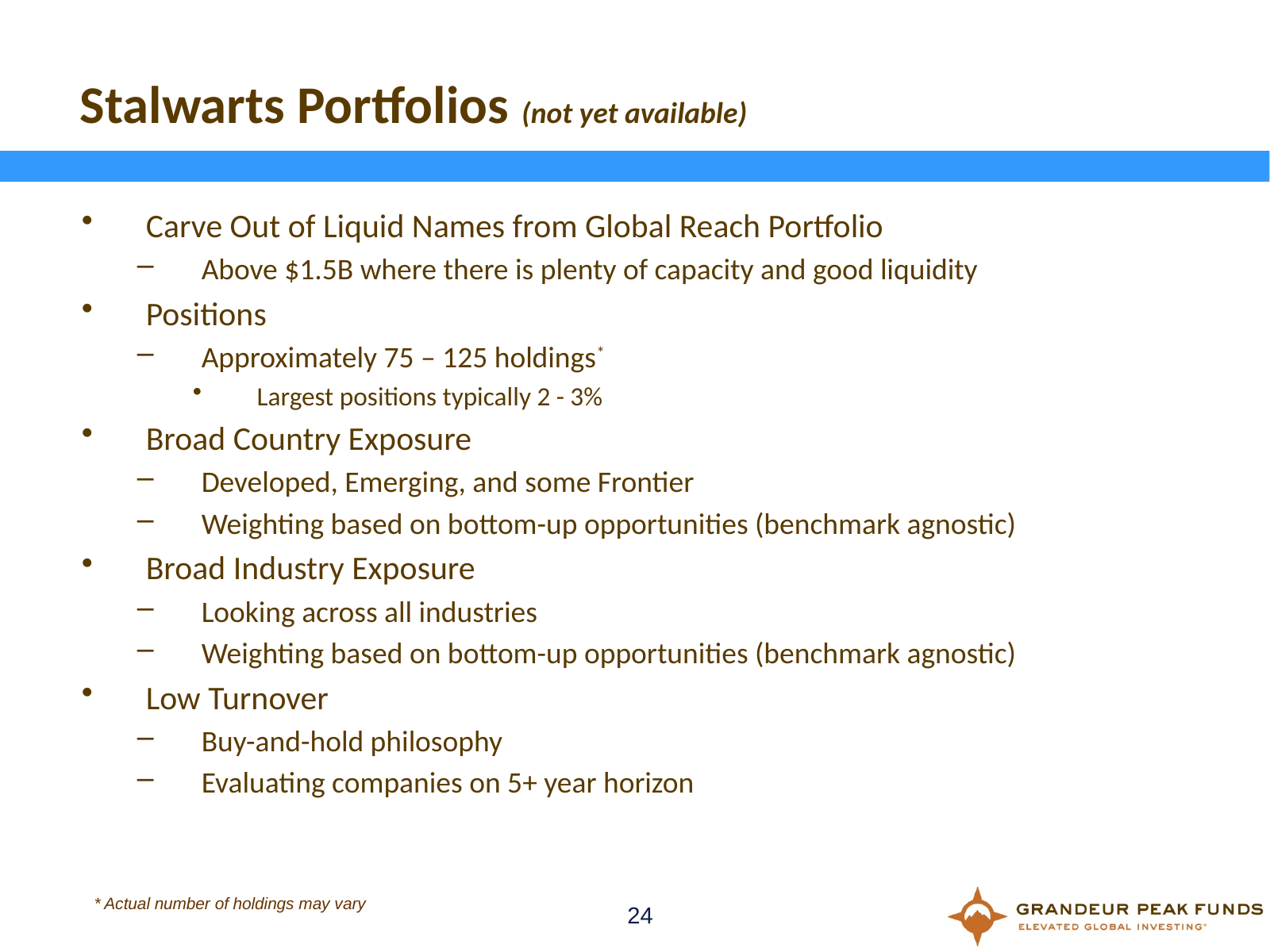

# Stalwarts Portfolios (not yet available)
Carve Out of Liquid Names from Global Reach Portfolio
Above $1.5B where there is plenty of capacity and good liquidity
Positions
Approximately 75 – 125 holdings*
Largest positions typically 2 - 3%
Broad Country Exposure
Developed, Emerging, and some Frontier
Weighting based on bottom-up opportunities (benchmark agnostic)
Broad Industry Exposure
Looking across all industries
Weighting based on bottom-up opportunities (benchmark agnostic)
Low Turnover
Buy-and-hold philosophy
Evaluating companies on 5+ year horizon
* Actual number of holdings may vary
24